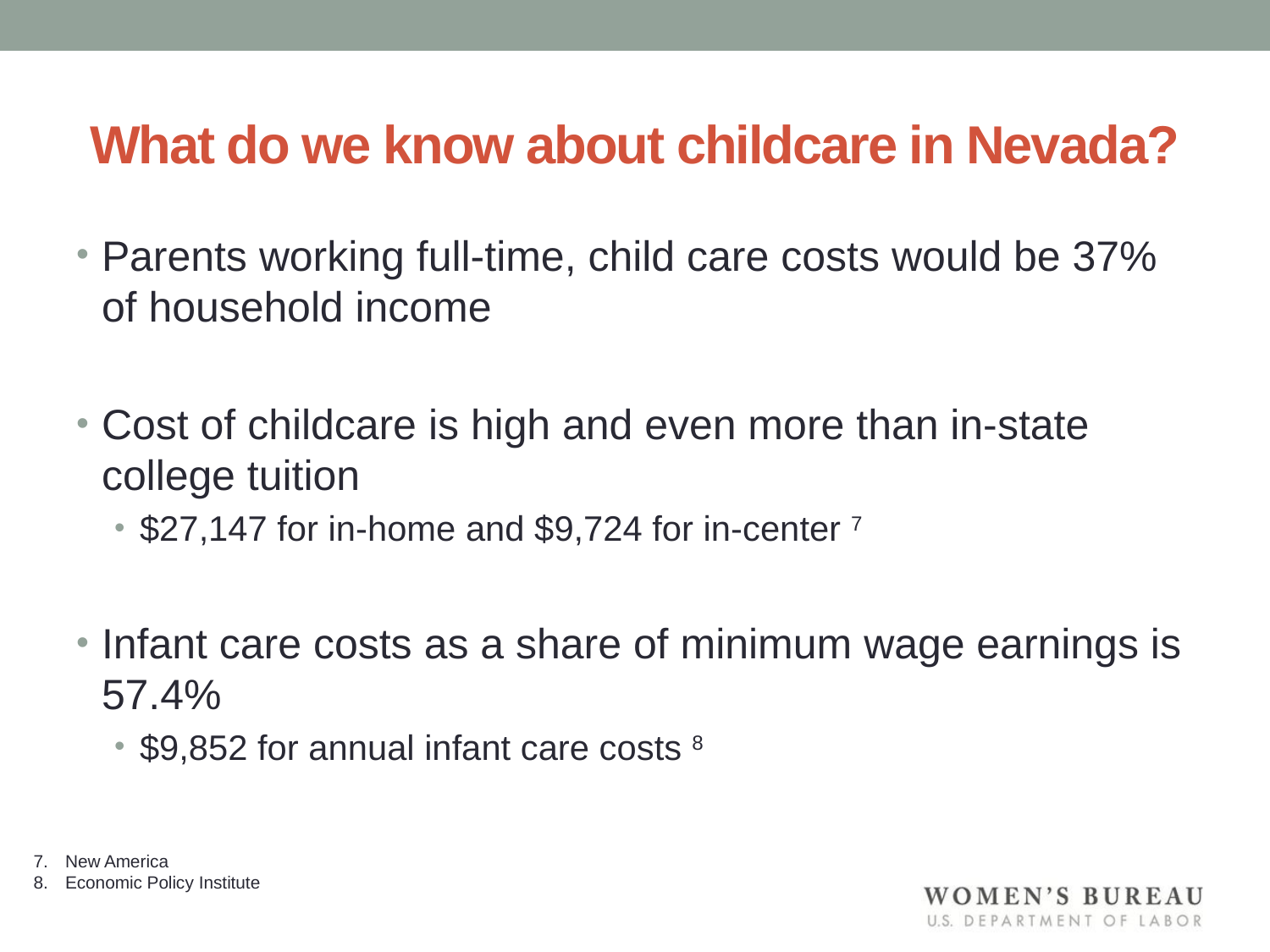

# What do we know about childcare in Nevada?
Parents working full-time, child care costs would be 37% of household income

Cost of childcare is high and even more than in-state college tuition
$27,147 for in-home and $9,724 for in-center 7

Infant care costs as a share of minimum wage earnings is 57.4%
$9,852 for annual infant care costs 8

New America
Economic Policy Institute